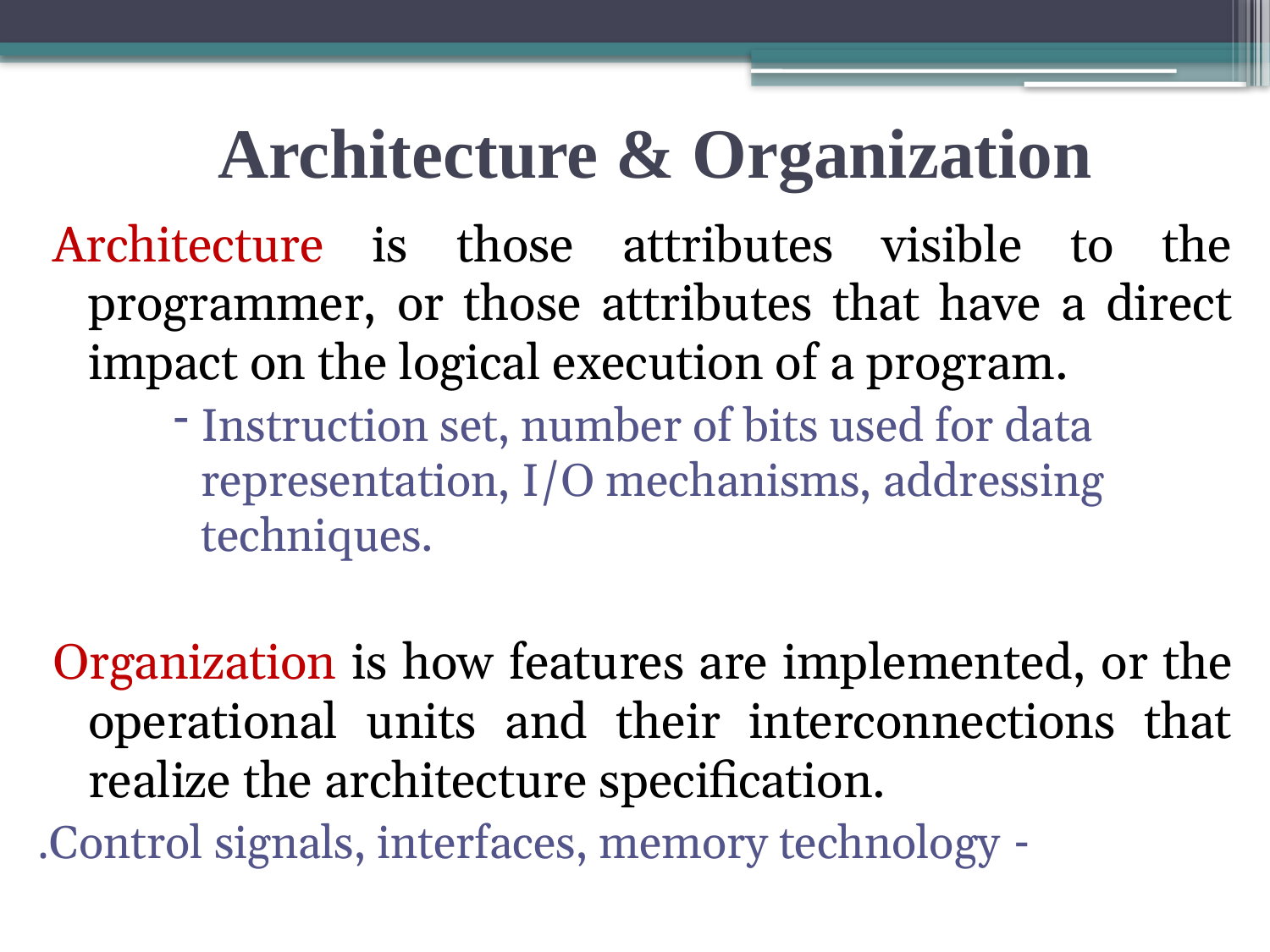

# Architecture & Organization
Architecture is those attributes visible to the programmer, or those attributes that have a direct impact on the logical execution of a program.
Instruction set, number of bits used for data representation, I/O mechanisms, addressing techniques.

Organization is how features are implemented, or the operational units and their interconnections that realize the architecture specification.
- Control signals, interfaces, memory technology.